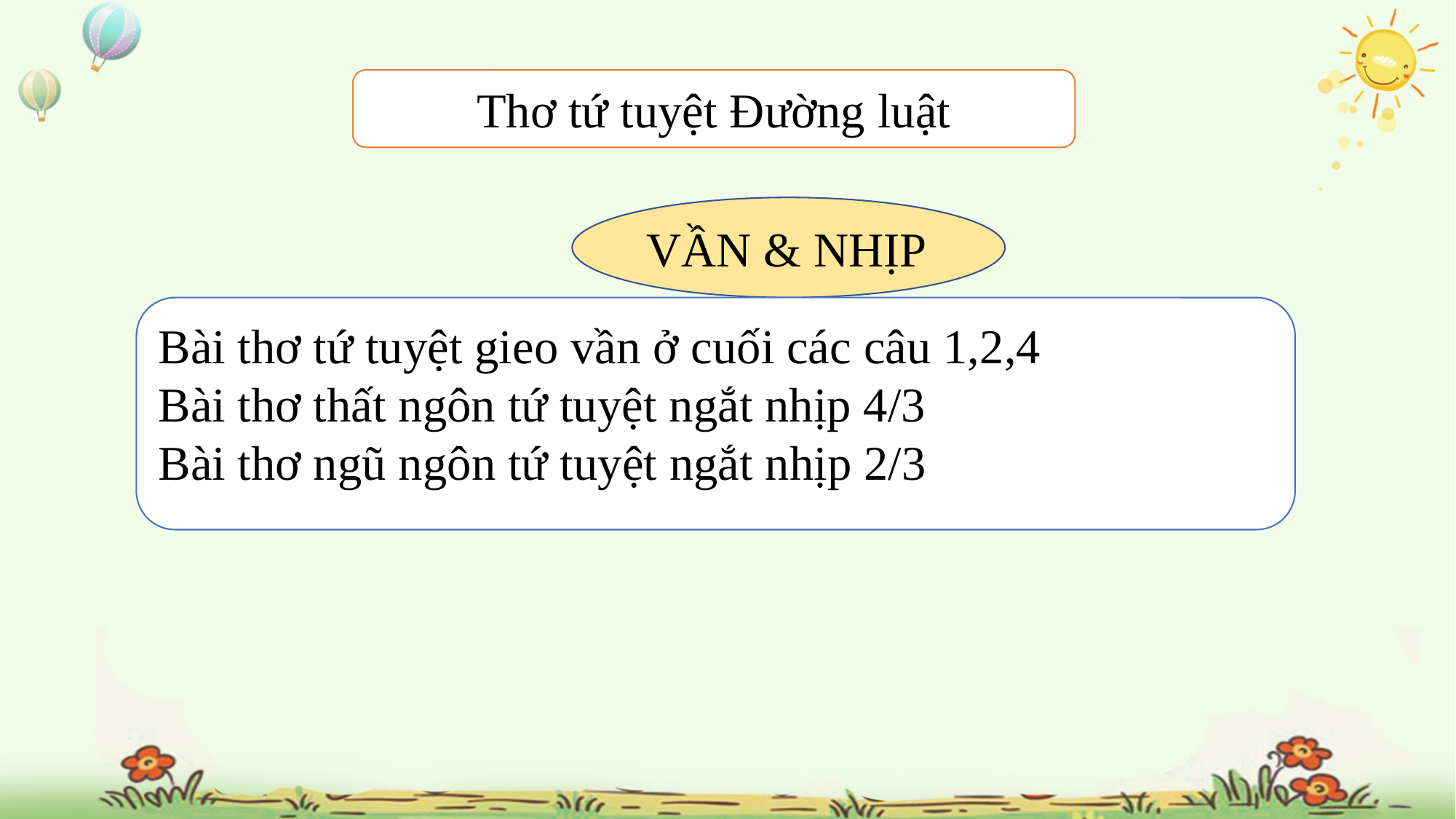

Thơ tứ tuyệt Đường luật
VẦN & NHỊP

Bài thơ tứ tuyệt gieo vần ở cuối các câu 1,2,4
Bài thơ thất ngôn tứ tuyệt ngắt nhịp 4/3
Bài thơ ngũ ngôn tứ tuyệt ngắt nhịp 2/3